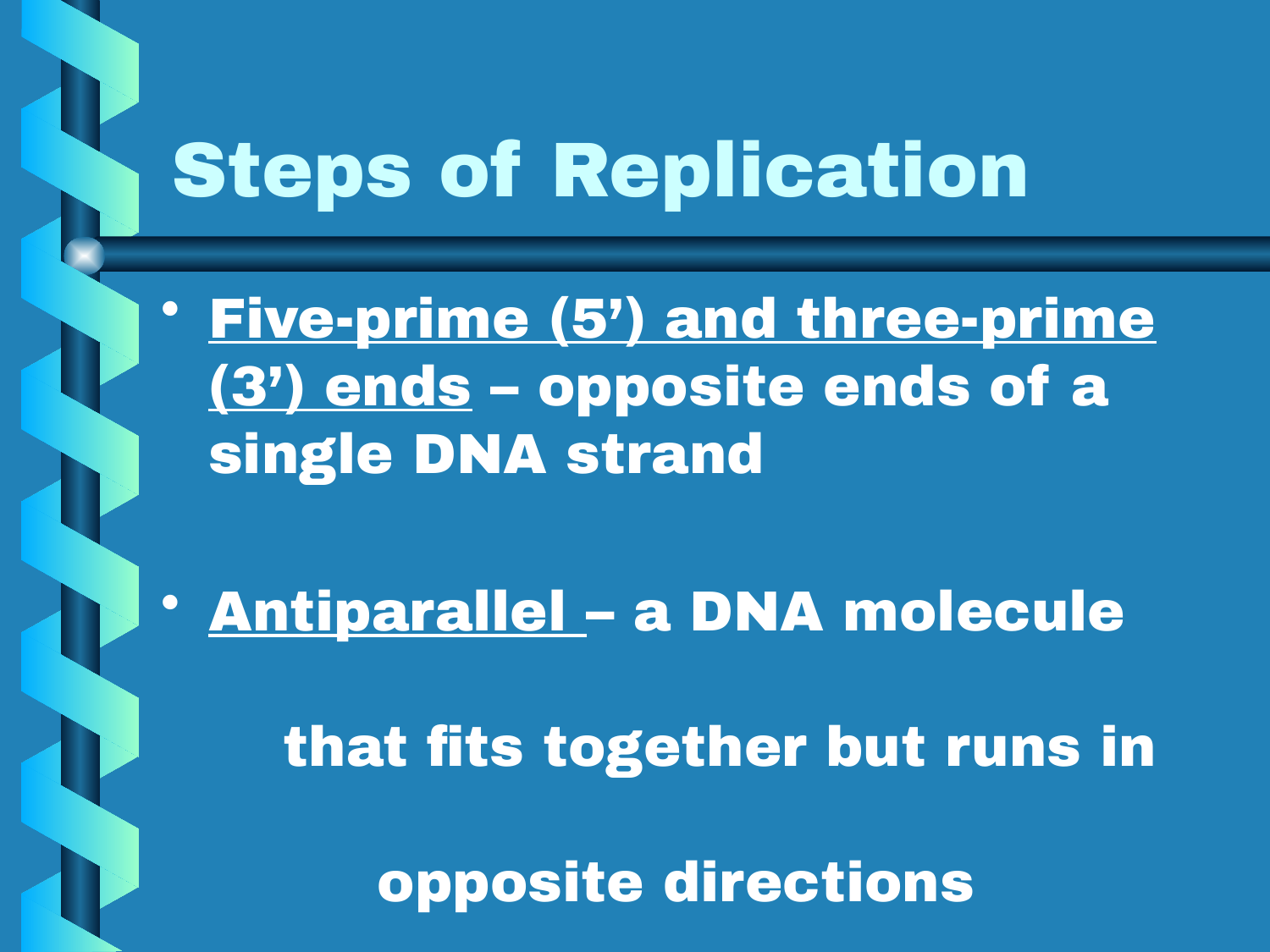

# Steps of Replication
Five-prime (5’) and three-prime (3’) ends – opposite ends of a single DNA strand

Antiparallel – a DNA molecule                                                                that fits together but runs in                                                                   opposite directions